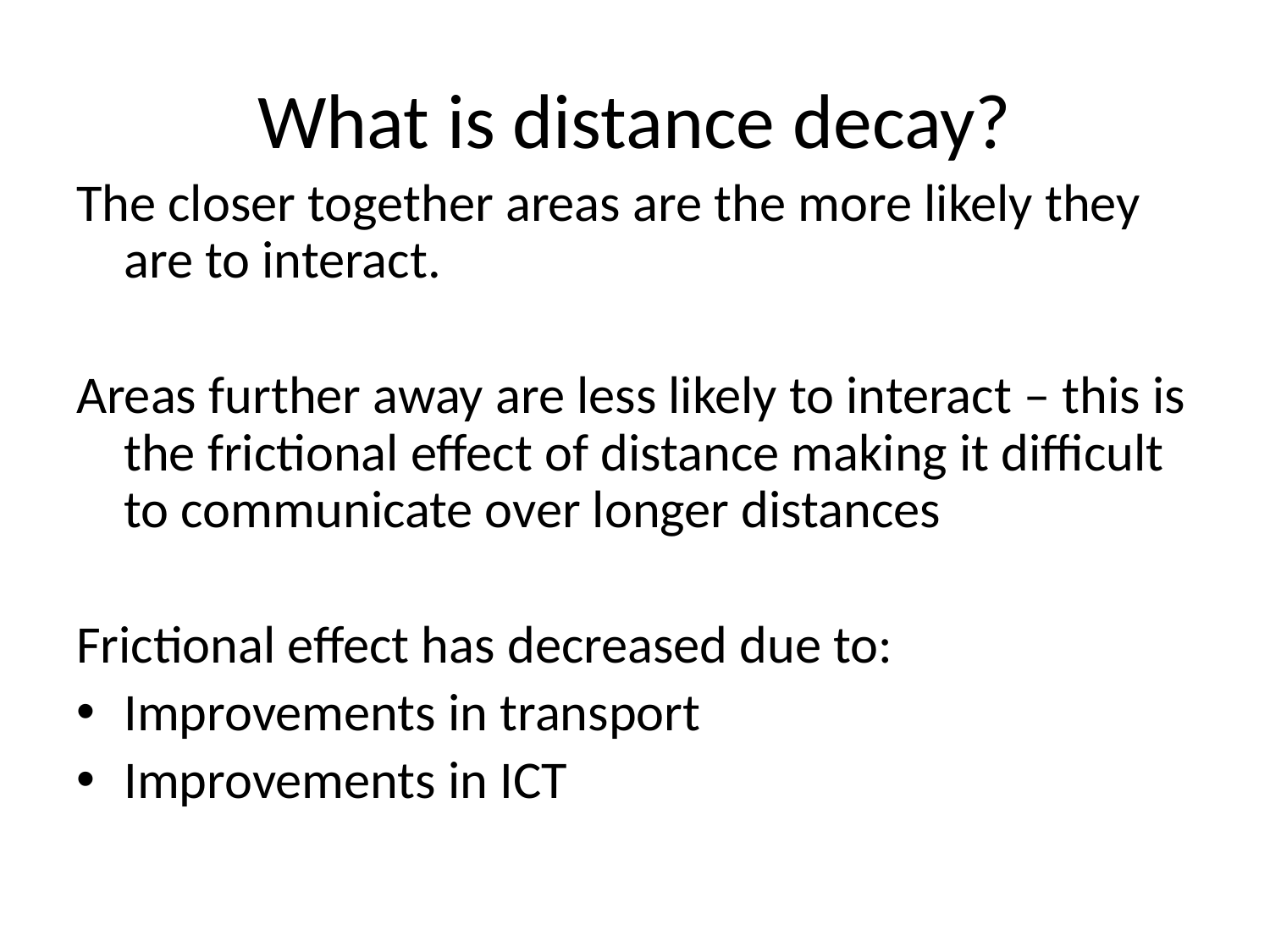

# What is distance decay?
The closer together areas are the more likely they are to interact.

Areas further away are less likely to interact – this is the frictional effect of distance making it difficult to communicate over longer distances

Frictional effect has decreased due to:
Improvements in transport
Improvements in ICT